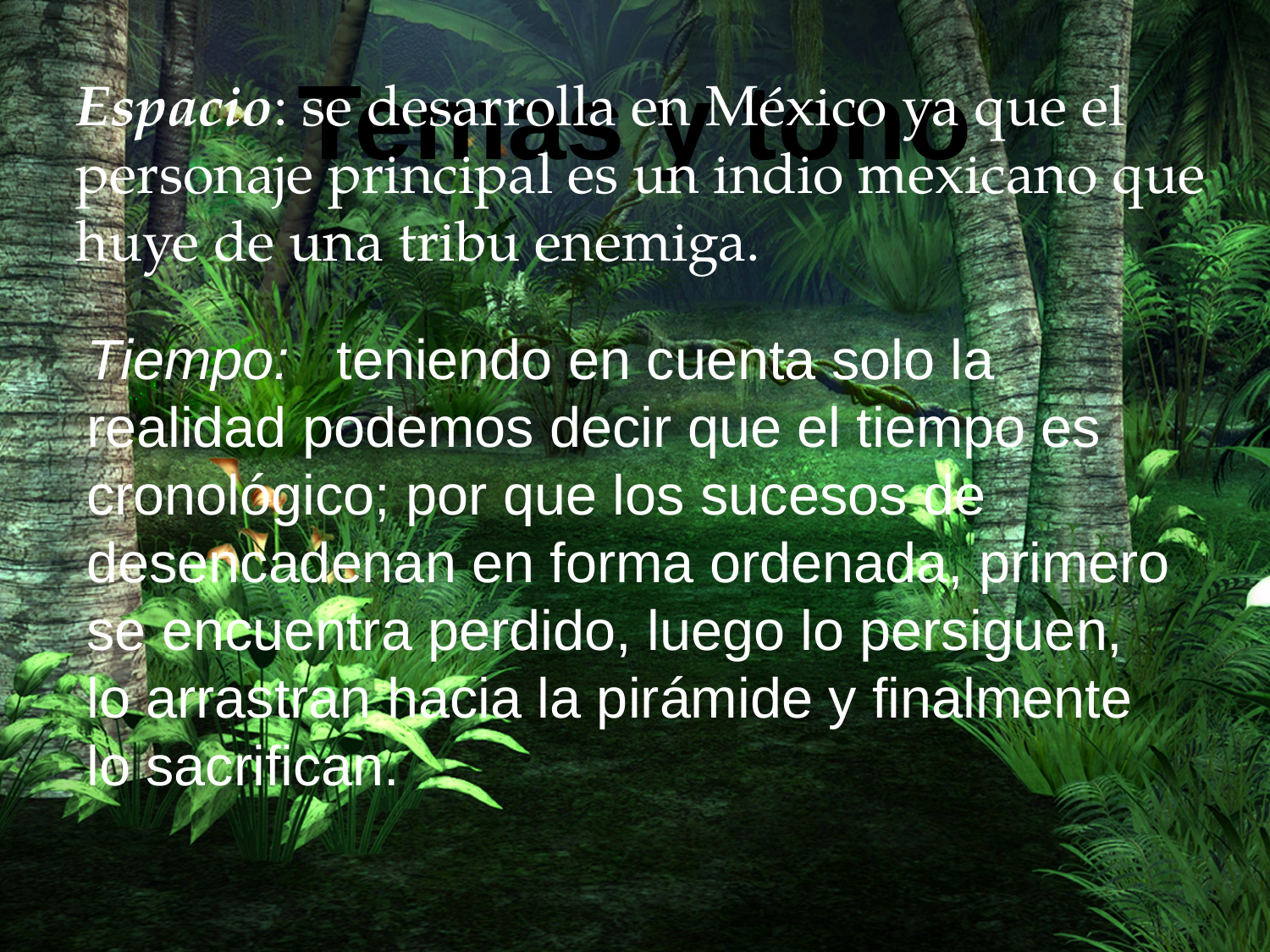

# Temas y tono
Espacio: se desarrolla en México ya que el personaje principal es un indio mexicano que huye de una tribu enemiga.

Tiempo:   teniendo en cuenta solo la realidad podemos decir que el tiempo es cronológico; por que los sucesos de desencadenan en forma ordenada, primero se encuentra perdido, luego lo persiguen, lo arrastran hacia la pirámide y finalmente lo sacrifican.